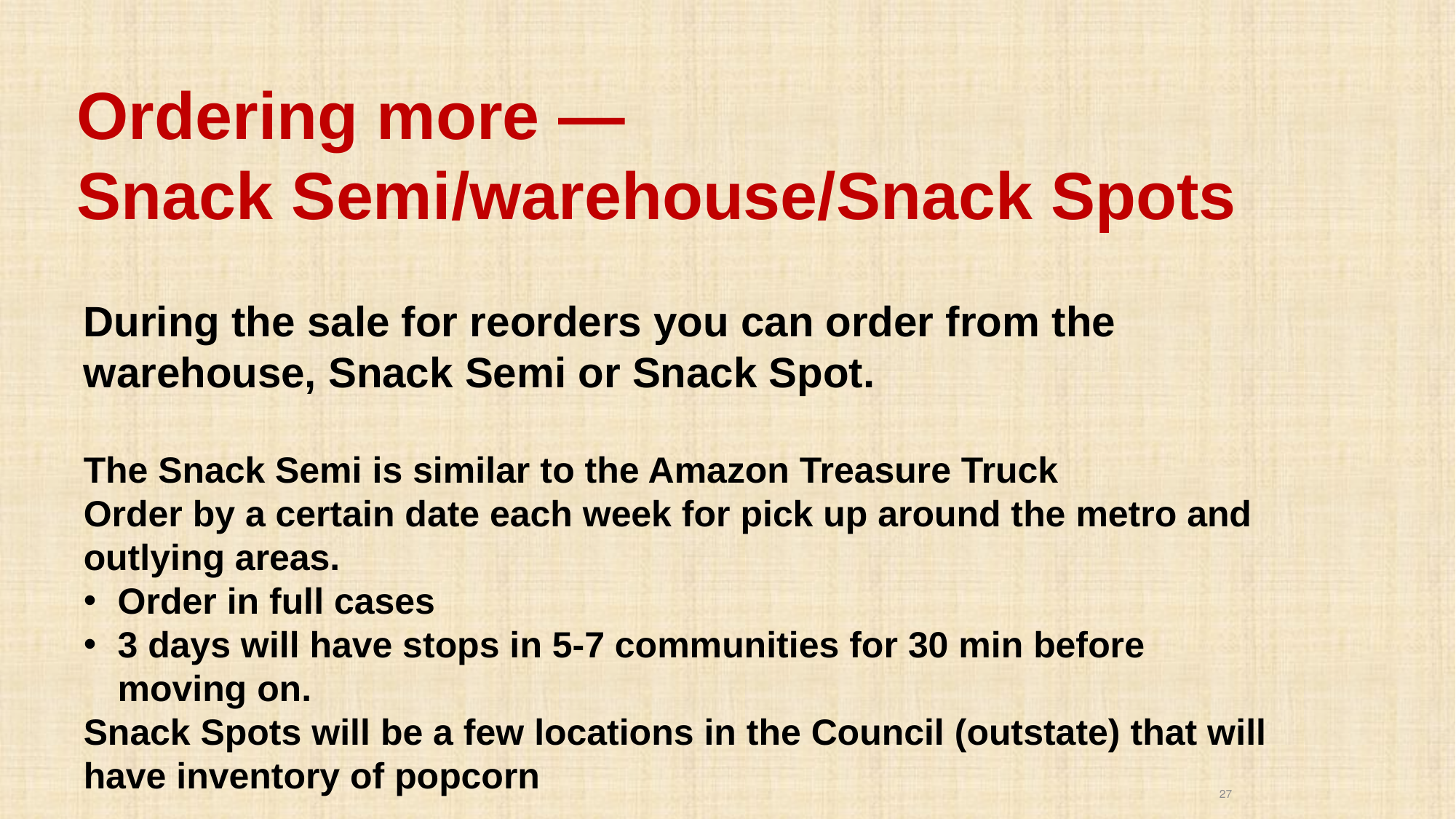

Ordering more —
Snack Semi/warehouse/Snack Spots
During the sale for reorders you can order from the warehouse, Snack Semi or Snack Spot.

The Snack Semi is similar to the Amazon Treasure Truck
Order by a certain date each week for pick up around the metro and outlying areas.
Order in full cases
3 days will have stops in 5-7 communities for 30 min before moving on.
Snack Spots will be a few locations in the Council (outstate) that will have inventory of popcorn

27